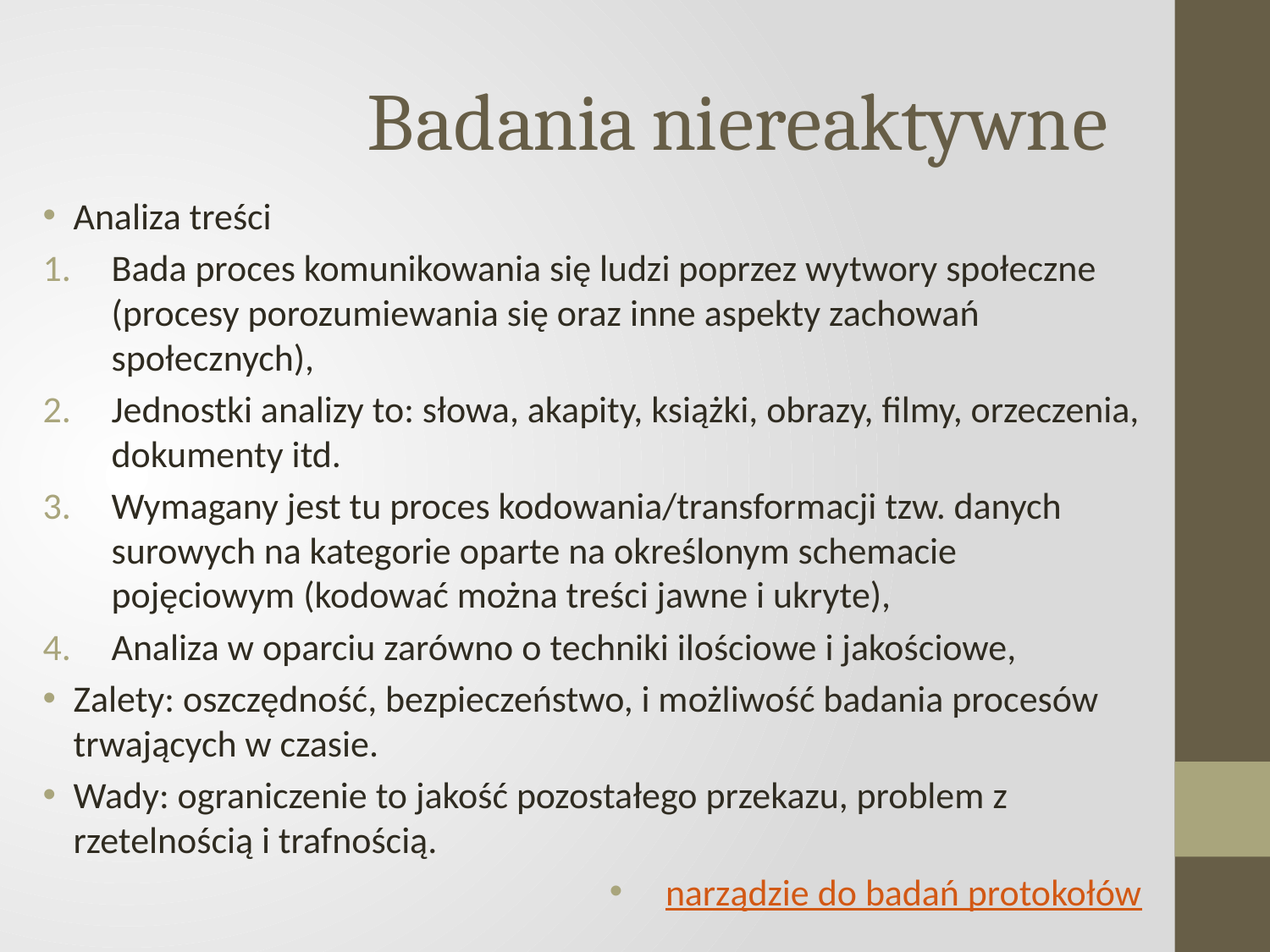

# Badania niereaktywne
Analiza treści
Bada proces komunikowania się ludzi poprzez wytwory społeczne (procesy porozumiewania się oraz inne aspekty zachowań społecznych),
Jednostki analizy to: słowa, akapity, książki, obrazy, filmy, orzeczenia, dokumenty itd.
Wymagany jest tu proces kodowania/transformacji tzw. danych surowych na kategorie oparte na określonym schemacie pojęciowym (kodować można treści jawne i ukryte),
Analiza w oparciu zarówno o techniki ilościowe i jakościowe,
Zalety: oszczędność, bezpieczeństwo, i możliwość badania procesów trwających w czasie.
Wady: ograniczenie to jakość pozostałego przekazu, problem z rzetelnością i trafnością.
narządzie do badań protokołów